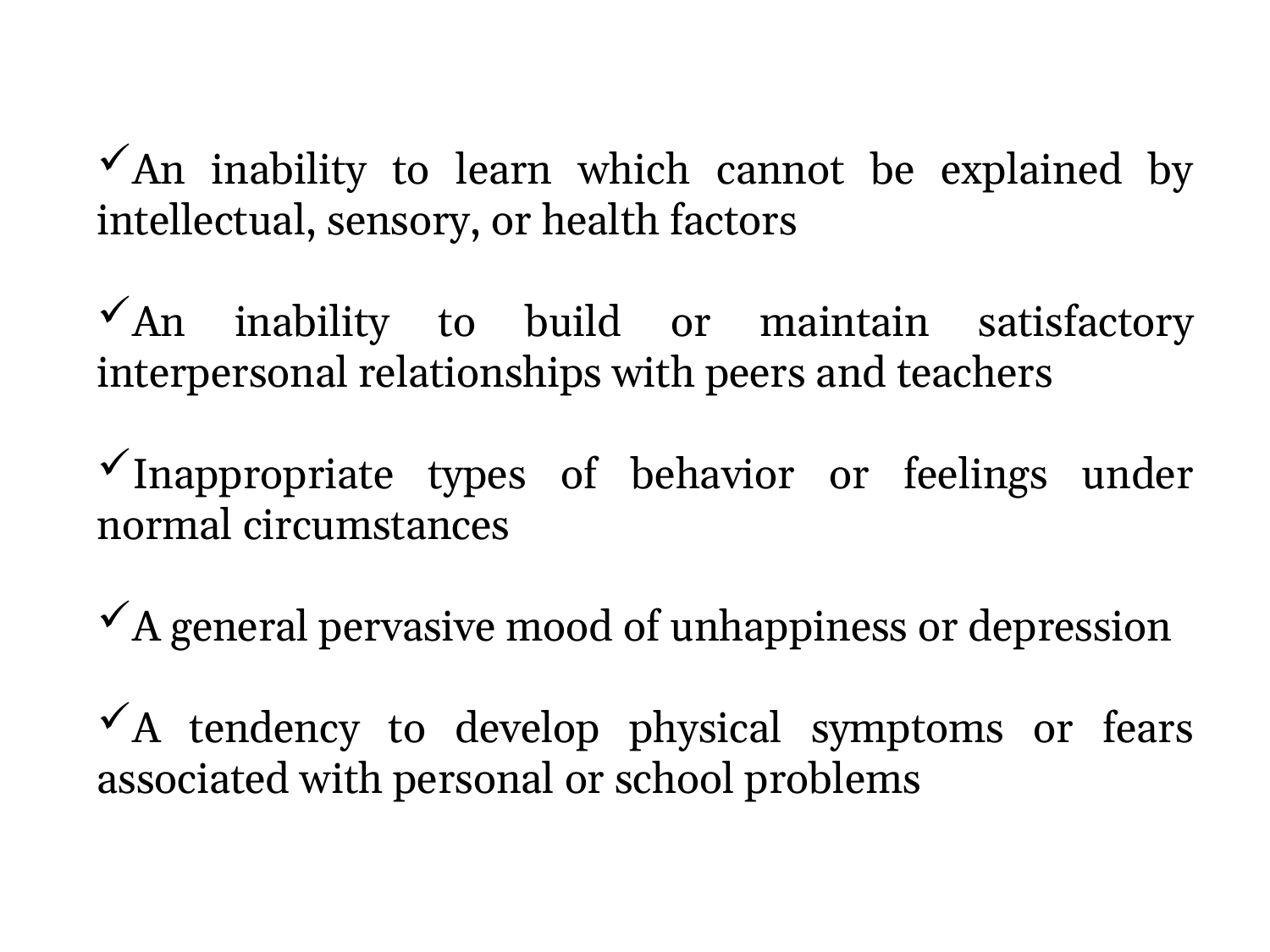

An inability to learn which cannot be explained by intellectual, sensory, or health factors

An inability to build or maintain satisfactory interpersonal relationships with peers and teachers

Inappropriate types of behavior or feelings under normal circumstances

A general pervasive mood of unhappiness or depression

A tendency to develop physical symptoms or fears associated with personal or school problems